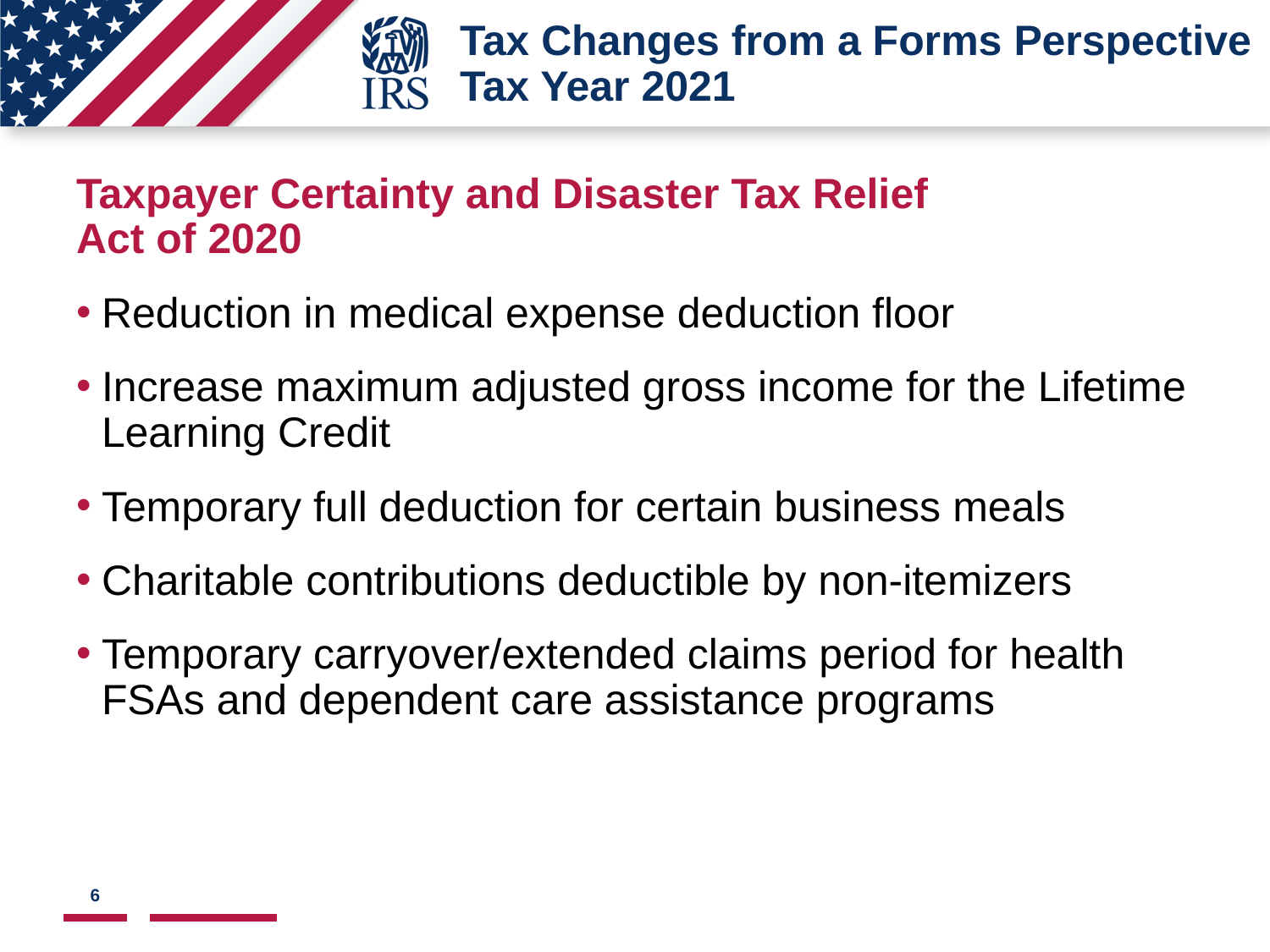

# Tax Changes from a Forms Perspective Tax Year 2021
Image of list level button used to navigate between font styles in PPT.
Taxpayer Certainty and Disaster Tax Relief
Act of 2020
Reduction in medical expense deduction floor
Increase maximum adjusted gross income for the Lifetime Learning Credit
Temporary full deduction for certain business meals
Charitable contributions deductible by non-itemizers
Temporary carryover/extended claims period for health FSAs and dependent care assistance programs
6